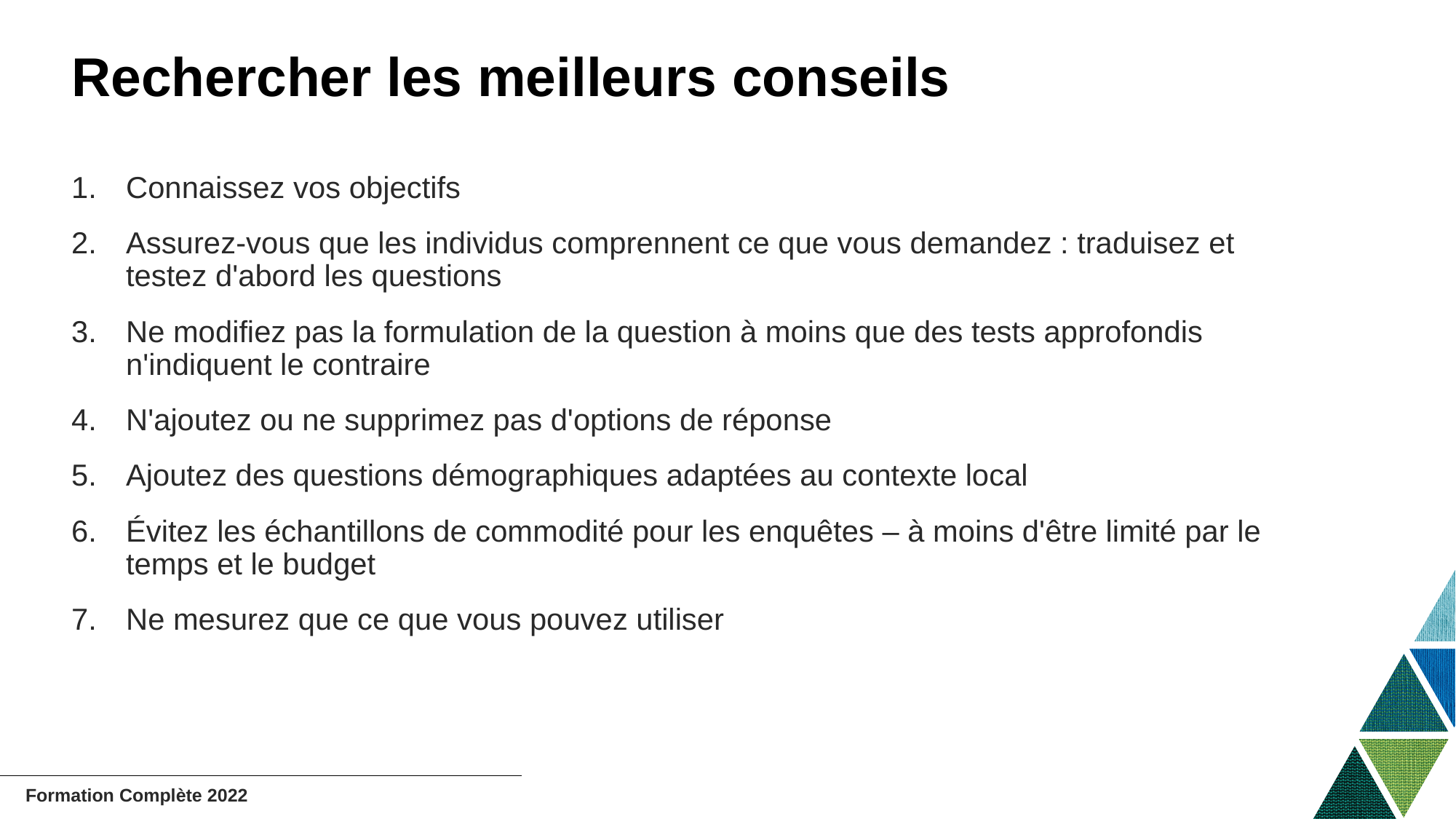

# Rechercher les meilleurs conseils

Connaissez vos objectifs
Assurez-vous que les individus comprennent ce que vous demandez : traduisez et testez d'abord les questions
Ne modifiez pas la formulation de la question à moins que des tests approfondis n'indiquent le contraire
N'ajoutez ou ne supprimez pas d'options de réponse
Ajoutez des questions démographiques adaptées au contexte local
Évitez les échantillons de commodité pour les enquêtes – à moins d'être limité par le temps et le budget
Ne mesurez que ce que vous pouvez utiliser

Formation​ Complète 2022